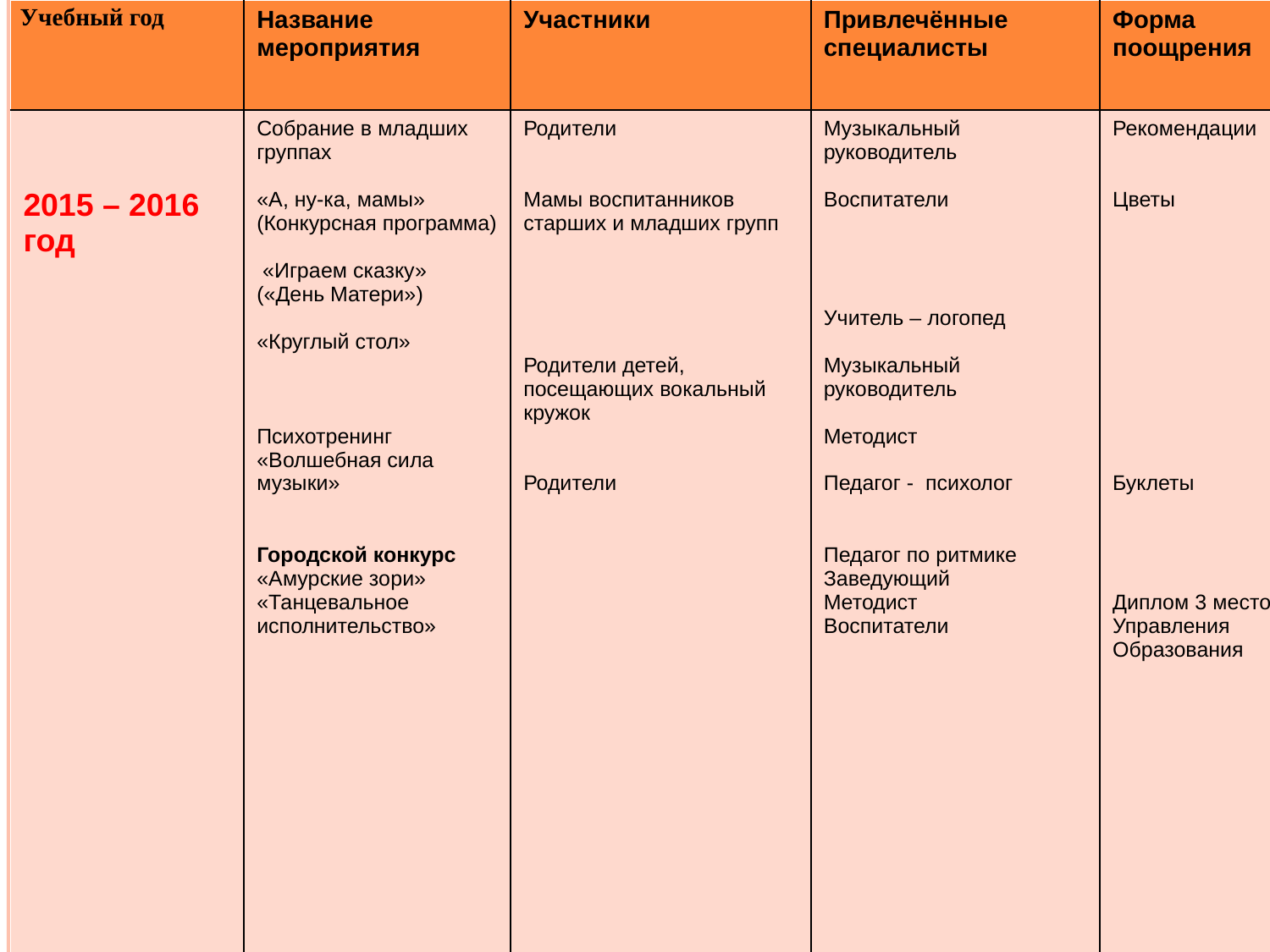

| Учебный год | Название мероприятия | Участники | Привлечённые специалисты | Форма поощрения |
| --- | --- | --- | --- | --- |
| 2015 – 2016 год | Собрание в младших группах «А, ну-ка, мамы» (Конкурсная программа) «Играем сказку» («День Матери»)   «Круглый стол»       Психотренинг «Волшебная сила музыки» Городской конкурс «Амурские зори» «Танцевальное исполнительство» | Родители Мамы воспитанников старших и младших групп Родители детей, посещающих вокальный кружок Родители | Музыкальный руководитель Воспитатели Учитель – логопед Музыкальный руководитель Методист Педагог - психолог   Педагог по ритмике Заведующий Методист Воспитатели | Рекомендации Цветы Буклеты     Диплом 3 место от Управления Образования |
#